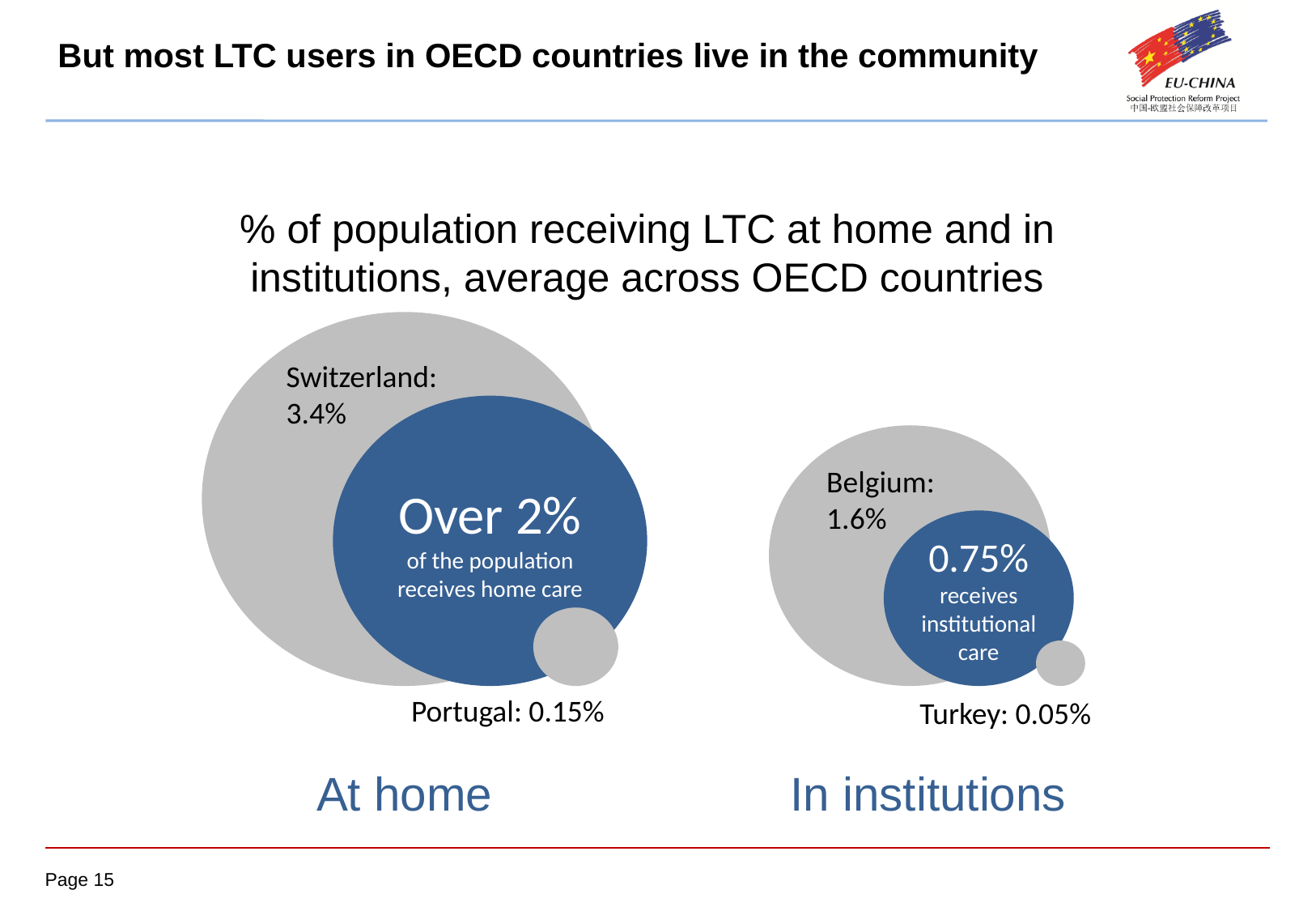

# But most LTC users in OECD countries live in the community
% of population receiving LTC at home and in institutions, average across OECD countries

Switzerland:
3.4%
Over 2%
of the population receives home care

Belgium:
1.6%
0.75%
receives institutional care

Portugal: 0.15%
Turkey: 0.05%
At home
In institutions